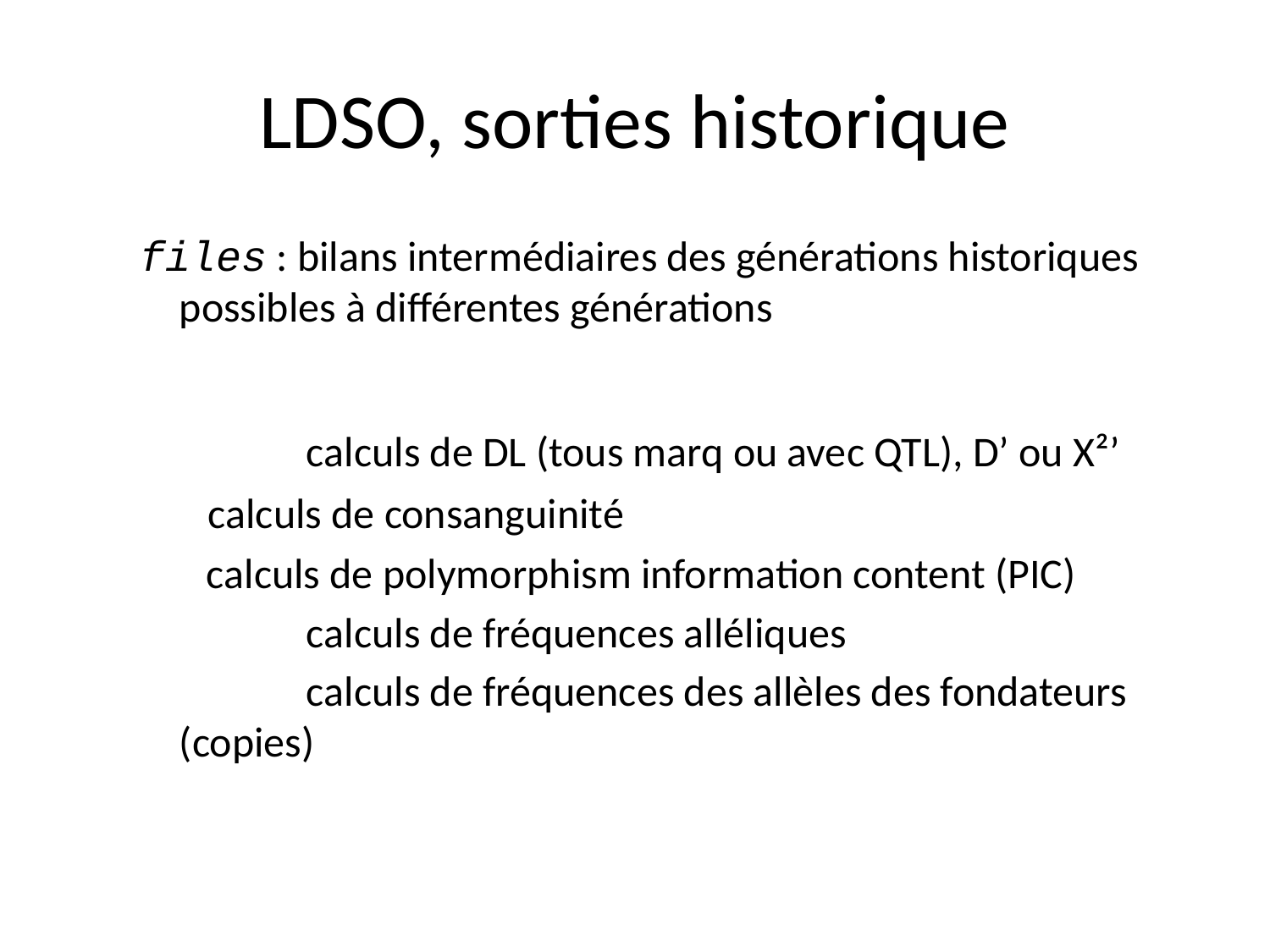

# LDSO, sorties historique
files : bilans intermédiaires des générations historiques possibles à différentes générations

		calculs de DL (tous marq ou avec QTL), D’ ou X²’
	   calculs de consanguinité
       calculs de polymorphism information content (PIC)
		calculs de fréquences alléliques
		calculs de fréquences des allèles des fondateurs (copies)